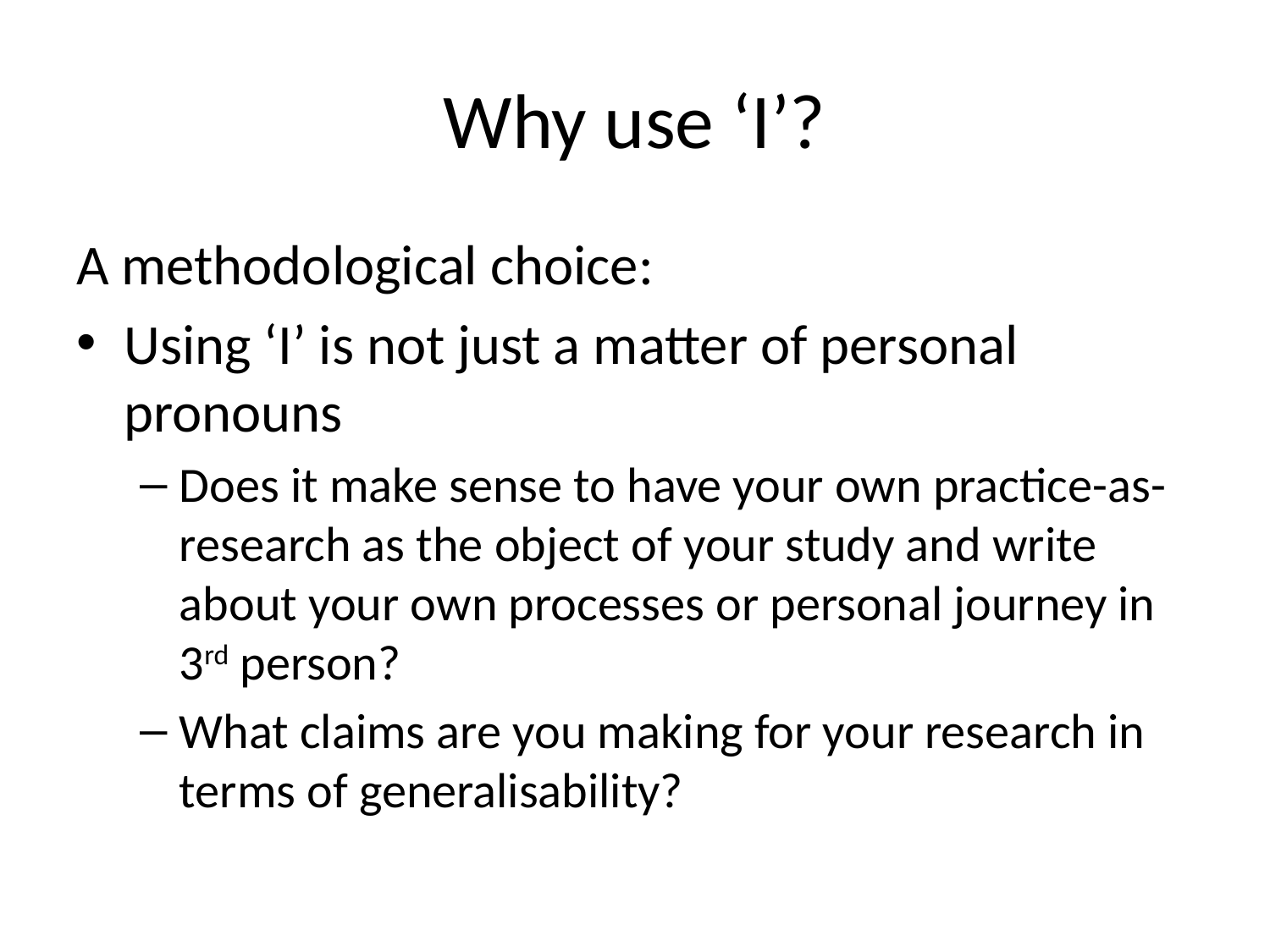

# Why use ‘I’?
A methodological choice:
Using ‘I’ is not just a matter of personal pronouns
Does it make sense to have your own practice-as-research as the object of your study and write about your own processes or personal journey in 3rd person?
What claims are you making for your research in terms of generalisability?